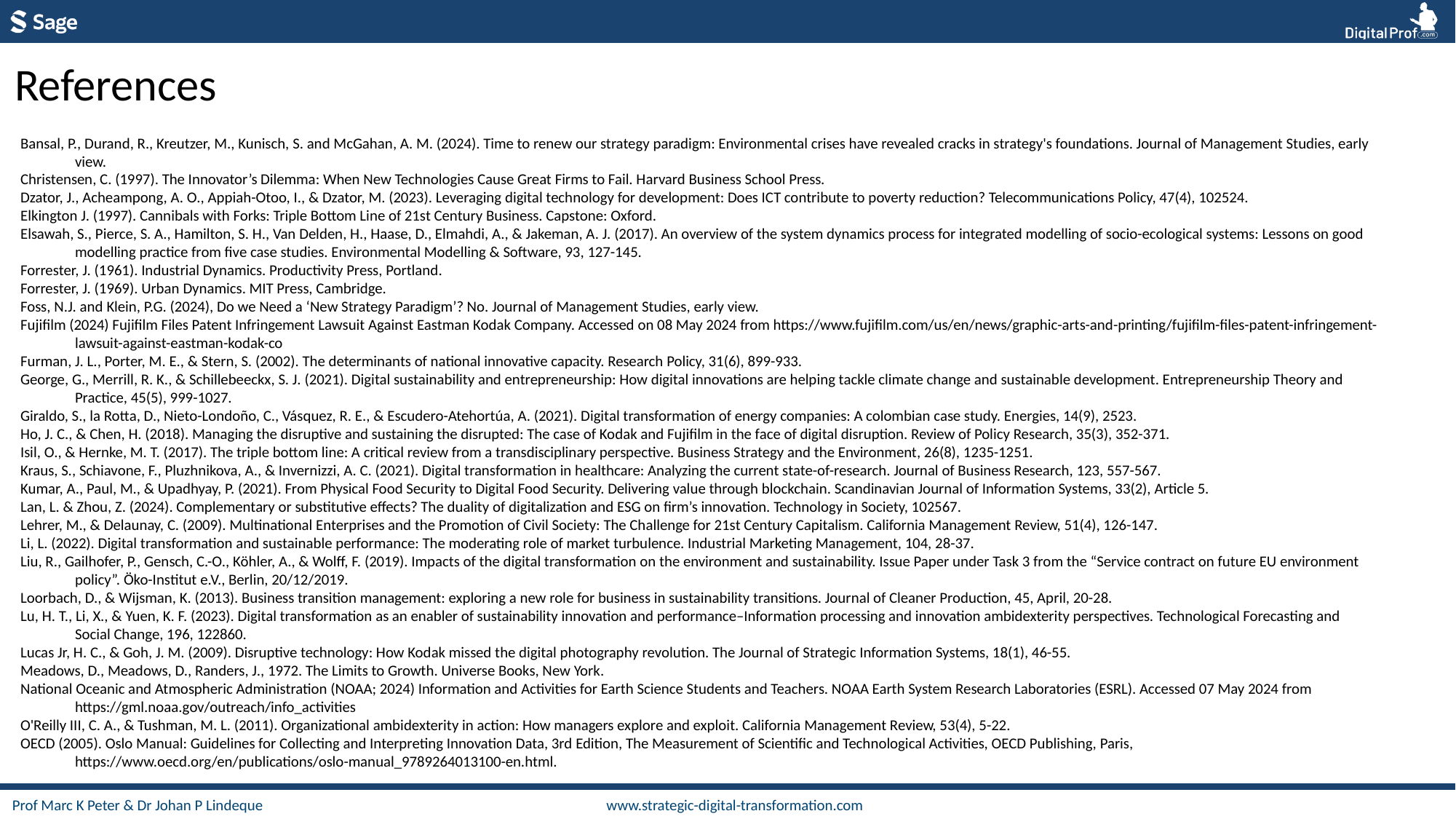

References
Bansal, P., Durand, R., Kreutzer, M., Kunisch, S. and McGahan, A. M. (2024). Time to renew our strategy paradigm: Environmental crises have revealed cracks in strategy's foundations. Journal of Management Studies, early view.
Christensen, C. (1997). The Innovator’s Dilemma: When New Technologies Cause Great Firms to Fail. Harvard Business School Press.
Dzator, J., Acheampong, A. O., Appiah-Otoo, I., & Dzator, M. (2023). Leveraging digital technology for development: Does ICT contribute to poverty reduction? Telecommunications Policy, 47(4), 102524.
Elkington J. (1997). Cannibals with Forks: Triple Bottom Line of 21st Century Business. Capstone: Oxford.
Elsawah, S., Pierce, S. A., Hamilton, S. H., Van Delden, H., Haase, D., Elmahdi, A., & Jakeman, A. J. (2017). An overview of the system dynamics process for integrated modelling of socio-ecological systems: Lessons on good modelling practice from five case studies. Environmental Modelling & Software, 93, 127-145.
Forrester, J. (1961). Industrial Dynamics. Productivity Press, Portland.
Forrester, J. (1969). Urban Dynamics. MIT Press, Cambridge.
Foss, N.J. and Klein, P.G. (2024), Do we Need a ‘New Strategy Paradigm’? No. Journal of Management Studies, early view.
Fujifilm (2024) Fujifilm Files Patent Infringement Lawsuit Against Eastman Kodak Company. Accessed on 08 May 2024 from https://www.fujifilm.com/us/en/news/graphic-arts-and-printing/fujifilm-files-patent-infringement-lawsuit-against-eastman-kodak-co
Furman, J. L., Porter, M. E., & Stern, S. (2002). The determinants of national innovative capacity. Research Policy, 31(6), 899-933.
George, G., Merrill, R. K., & Schillebeeckx, S. J. (2021). Digital sustainability and entrepreneurship: How digital innovations are helping tackle climate change and sustainable development. Entrepreneurship Theory and Practice, 45(5), 999-1027.
Giraldo, S., la Rotta, D., Nieto-Londoño, C., Vásquez, R. E., & Escudero-Atehortúa, A. (2021). Digital transformation of energy companies: A colombian case study. Energies, 14(9), 2523.
Ho, J. C., & Chen, H. (2018). Managing the disruptive and sustaining the disrupted: The case of Kodak and Fujifilm in the face of digital disruption. Review of Policy Research, 35(3), 352-371.
Isil, O., & Hernke, M. T. (2017). The triple bottom line: A critical review from a transdisciplinary perspective. Business Strategy and the Environment, 26(8), 1235-1251.
Kraus, S., Schiavone, F., Pluzhnikova, A., & Invernizzi, A. C. (2021). Digital transformation in healthcare: Analyzing the current state-of-research. Journal of Business Research, 123, 557-567.
Kumar, A., Paul, M., & Upadhyay, P. (2021). From Physical Food Security to Digital Food Security. Delivering value through blockchain. Scandinavian Journal of Information Systems, 33(2), Article 5.
Lan, L. & Zhou, Z. (2024). Complementary or substitutive effects? The duality of digitalization and ESG on firm’s innovation. Technology in Society, 102567.
Lehrer, M., & Delaunay, C. (2009). Multinational Enterprises and the Promotion of Civil Society: The Challenge for 21st Century Capitalism. California Management Review, 51(4), 126-147.
Li, L. (2022). Digital transformation and sustainable performance: The moderating role of market turbulence. Industrial Marketing Management, 104, 28-37.
Liu, R., Gailhofer, P., Gensch, C.-O., Köhler, A., & Wolff, F. (2019). Impacts of the digital transformation on the environment and sustainability. Issue Paper under Task 3 from the “Service contract on future EU environment policy”. Öko-Institut e.V., Berlin, 20/12/2019.
Loorbach, D., & Wijsman, K. (2013). Business transition management: exploring a new role for business in sustainability transitions. Journal of Cleaner Production, 45, April, 20-28.
Lu, H. T., Li, X., & Yuen, K. F. (2023). Digital transformation as an enabler of sustainability innovation and performance–Information processing and innovation ambidexterity perspectives. Technological Forecasting and Social Change, 196, 122860.
Lucas Jr, H. C., & Goh, J. M. (2009). Disruptive technology: How Kodak missed the digital photography revolution. The Journal of Strategic Information Systems, 18(1), 46-55.
Meadows, D., Meadows, D., Randers, J., 1972. The Limits to Growth. Universe Books, New York.
National Oceanic and Atmospheric Administration (NOAA; 2024) Information and Activities for Earth Science Students and Teachers. NOAA Earth System Research Laboratories (ESRL). Accessed 07 May 2024 from https://gml.noaa.gov/outreach/info_activities
O'Reilly III, C. A., & Tushman, M. L. (2011). Organizational ambidexterity in action: How managers explore and exploit. California Management Review, 53(4), 5-22.
OECD (2005). Oslo Manual: Guidelines for Collecting and Interpreting Innovation Data, 3rd Edition, The Measurement of Scientific and Technological Activities, OECD Publishing, Paris, https://www.oecd.org/en/publications/oslo-manual_9789264013100-en.html.